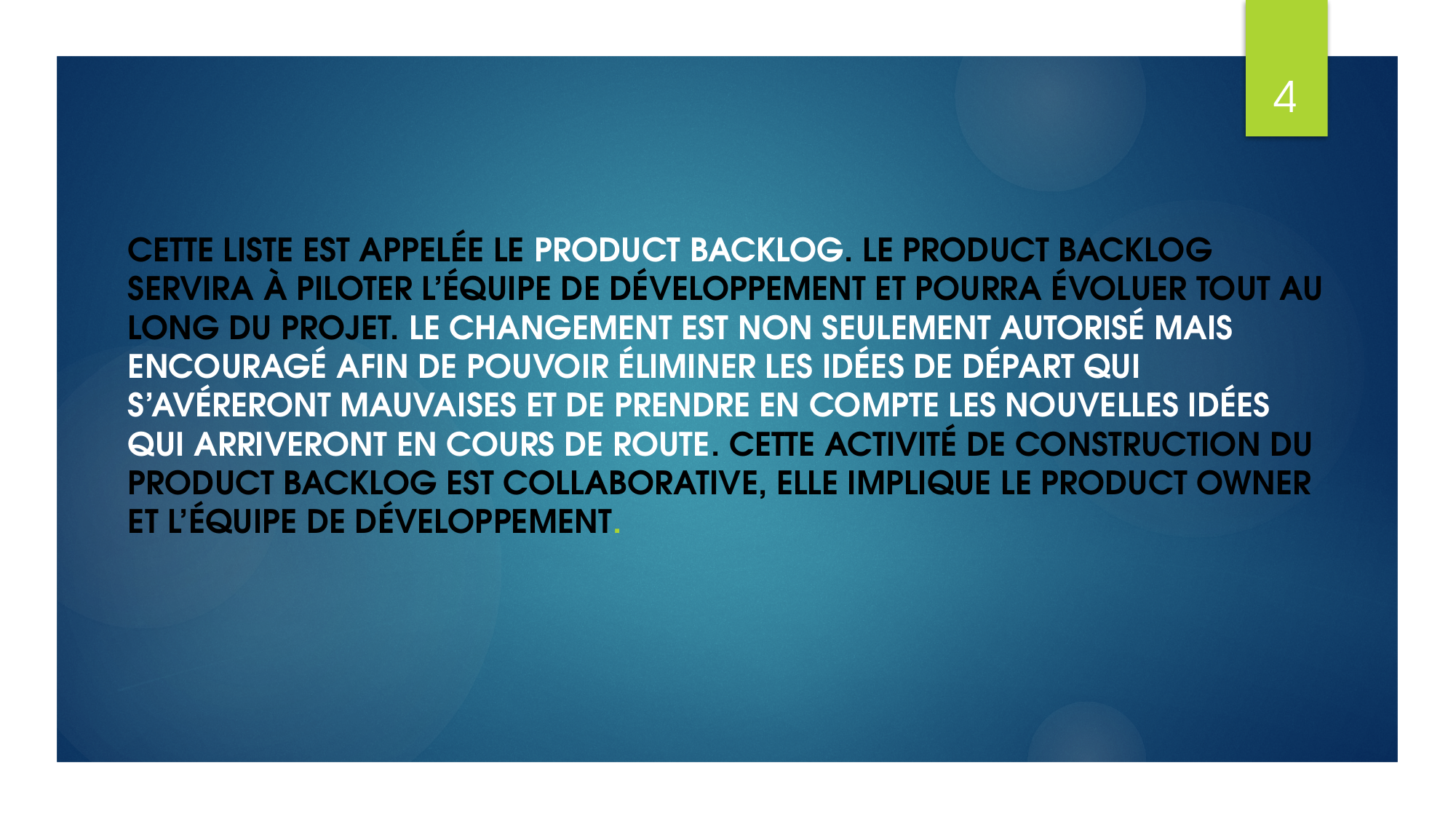

4
Cette liste est appelée le Product Backlog. Le Product Backlog servira à piloter l’équipe de développement et pourra évoluer tout au long du projet. Le changement est non seulement autorisé mais encouragé afin de pouvoir éliminer les idées de départ qui s’avéreront mauvaises et de prendre en compte les nouvelles idées qui arriveront en cours de route. Cette activité de construction du Product Backlog est collaborative, elle implique le Product Owner et l’équipe de développement.